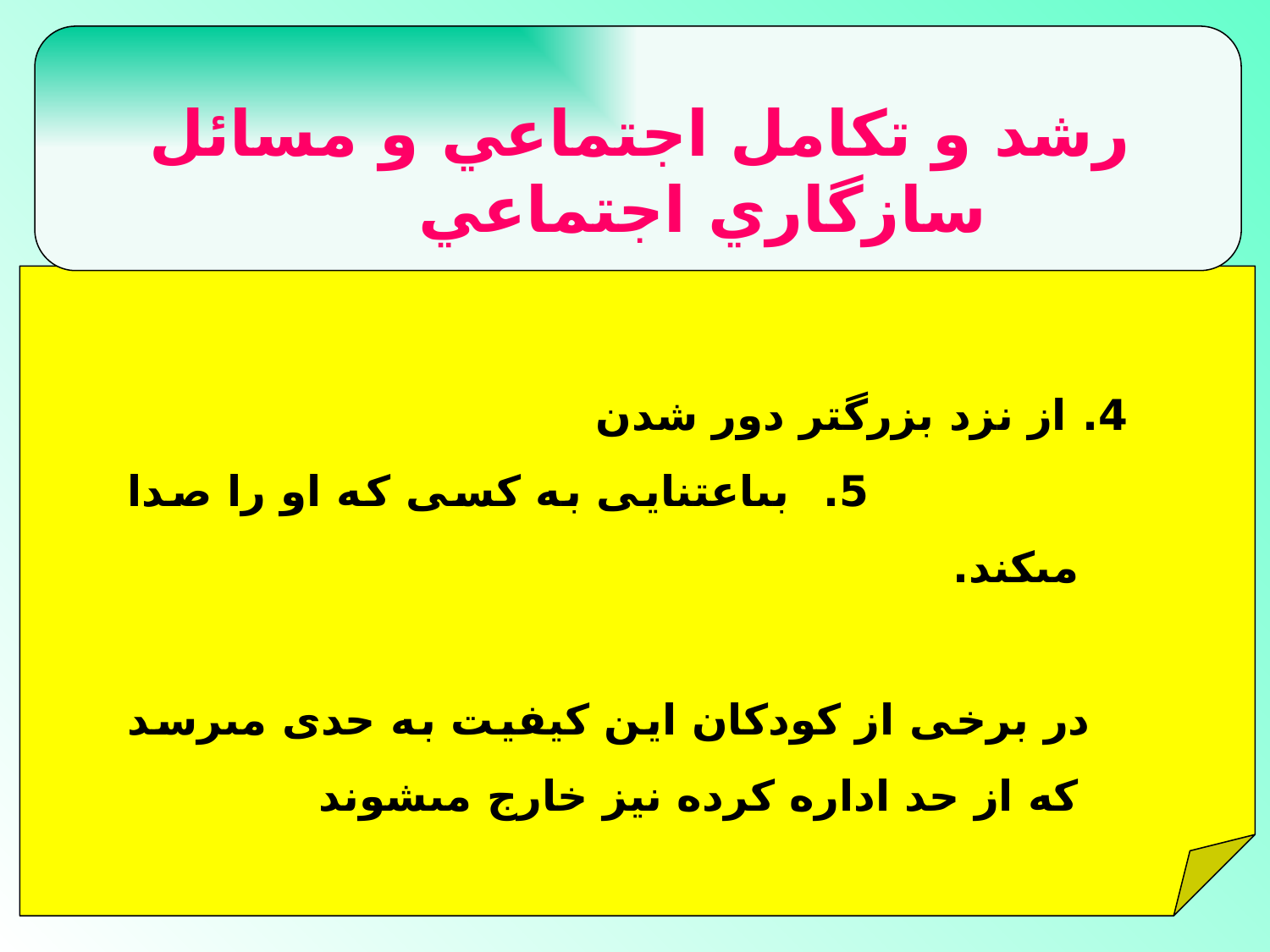

#
رشد و تكامل اجتماعي و مسائل سازگاري اجتماعي

	 4. از نزد بزرگتر دور شدن‏
              5.  بى‏اعتنايى به كسى كه او را صدا مى‏كند.

   در برخى از كودكان اين كيفيت به حدى مى‏رسد كه از حد اداره كرده نيز خارج مى‏شوند